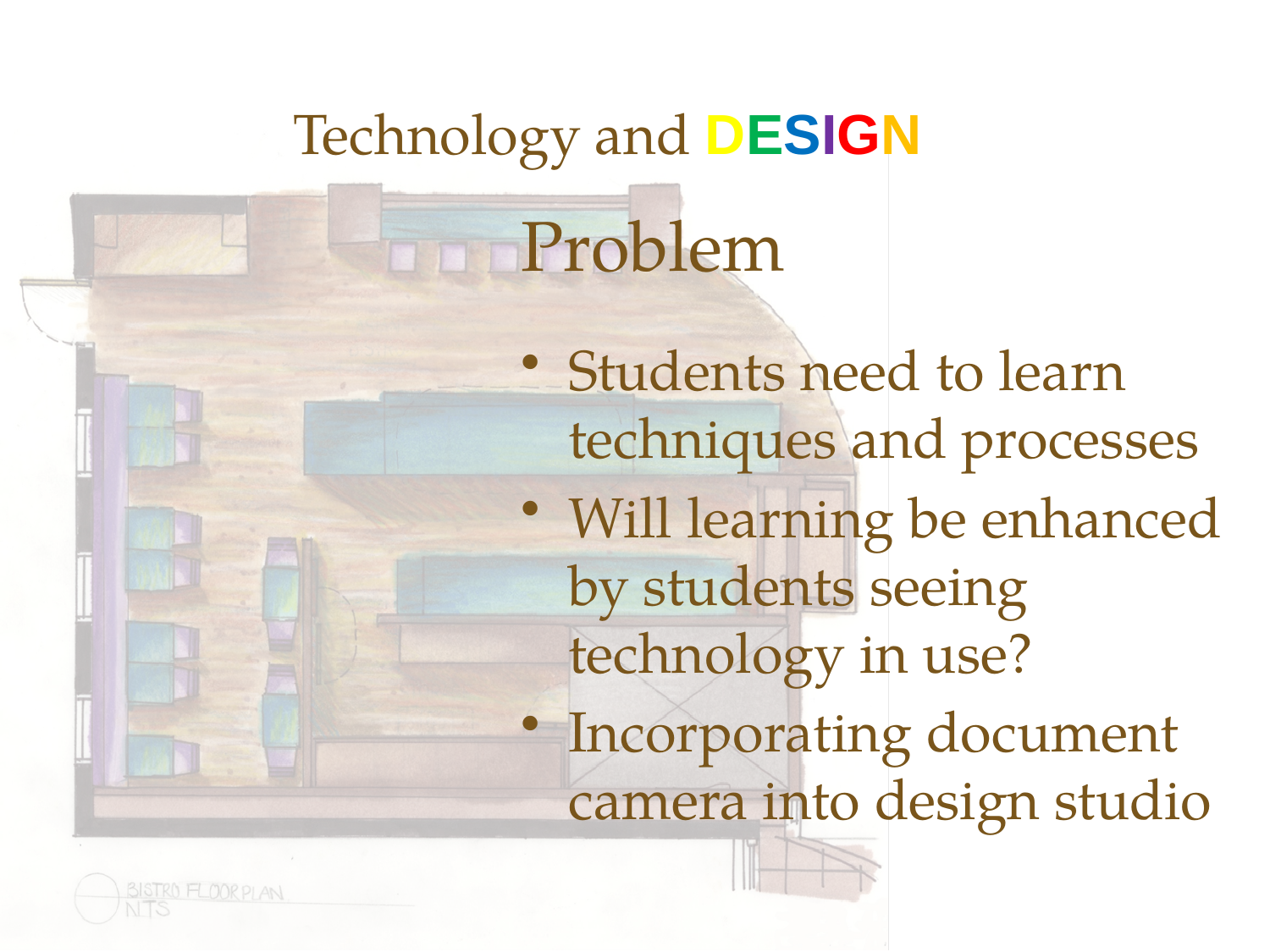

Technology and DESIGN

# Problem
Students need to learn techniques and processes
Will learning be enhanced by students seeing technology in use?
Incorporating document camera into design studio